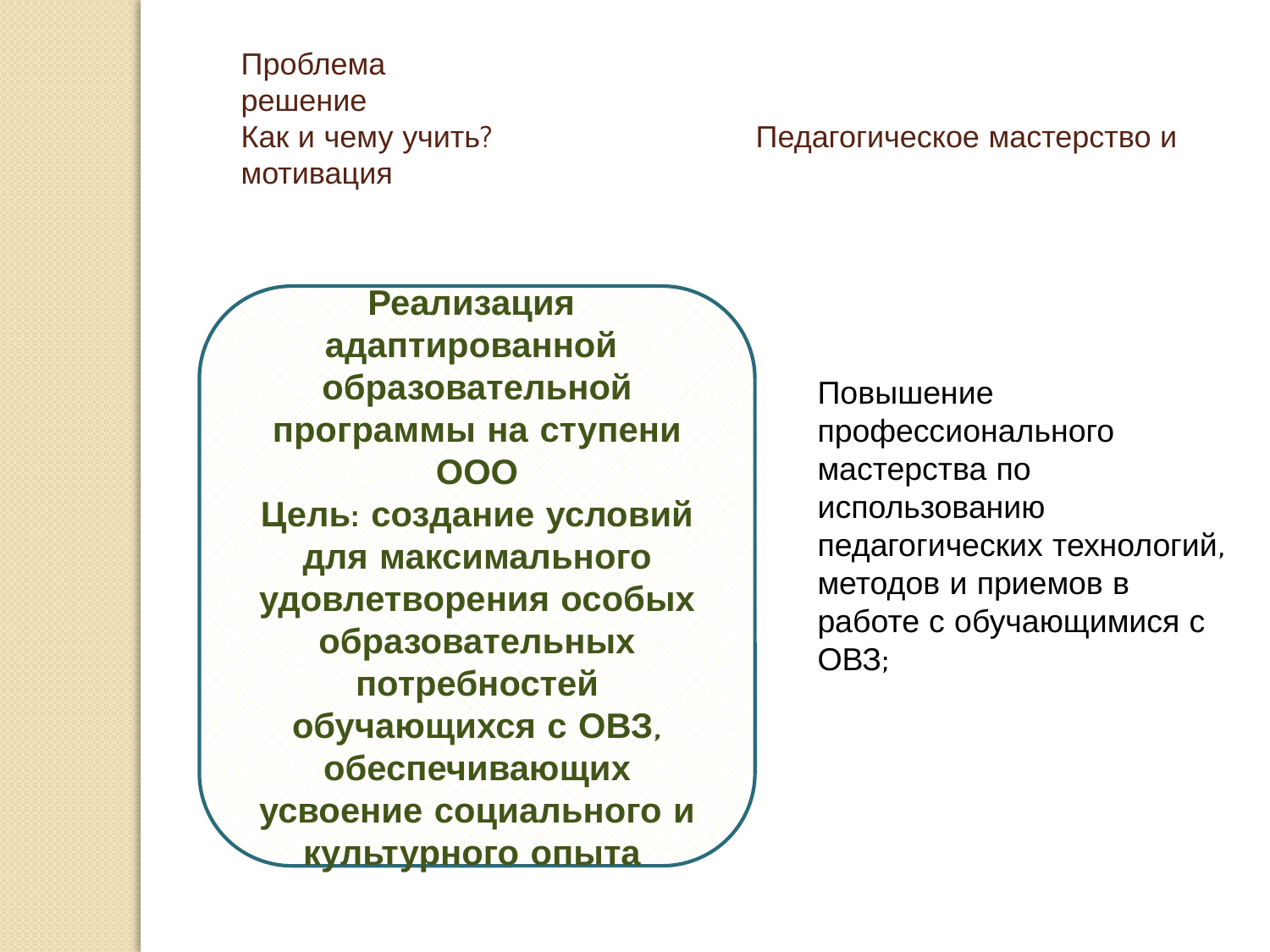

Проблема                                                                                           решение
Как и чему учить?                             Педагогическое мастерство и мотивация
Реализация  адаптированной  образовательной программы на ступени ООО
Цель: создание условий для максимального удовлетворения особых образовательных потребностей обучающихся с ОВЗ, обеспечивающих усвоение социального и культурного опыта

Повышение профессионального мастерства по  использованию педагогических технологий, методов и приемов в работе с обучающимися с ОВЗ;